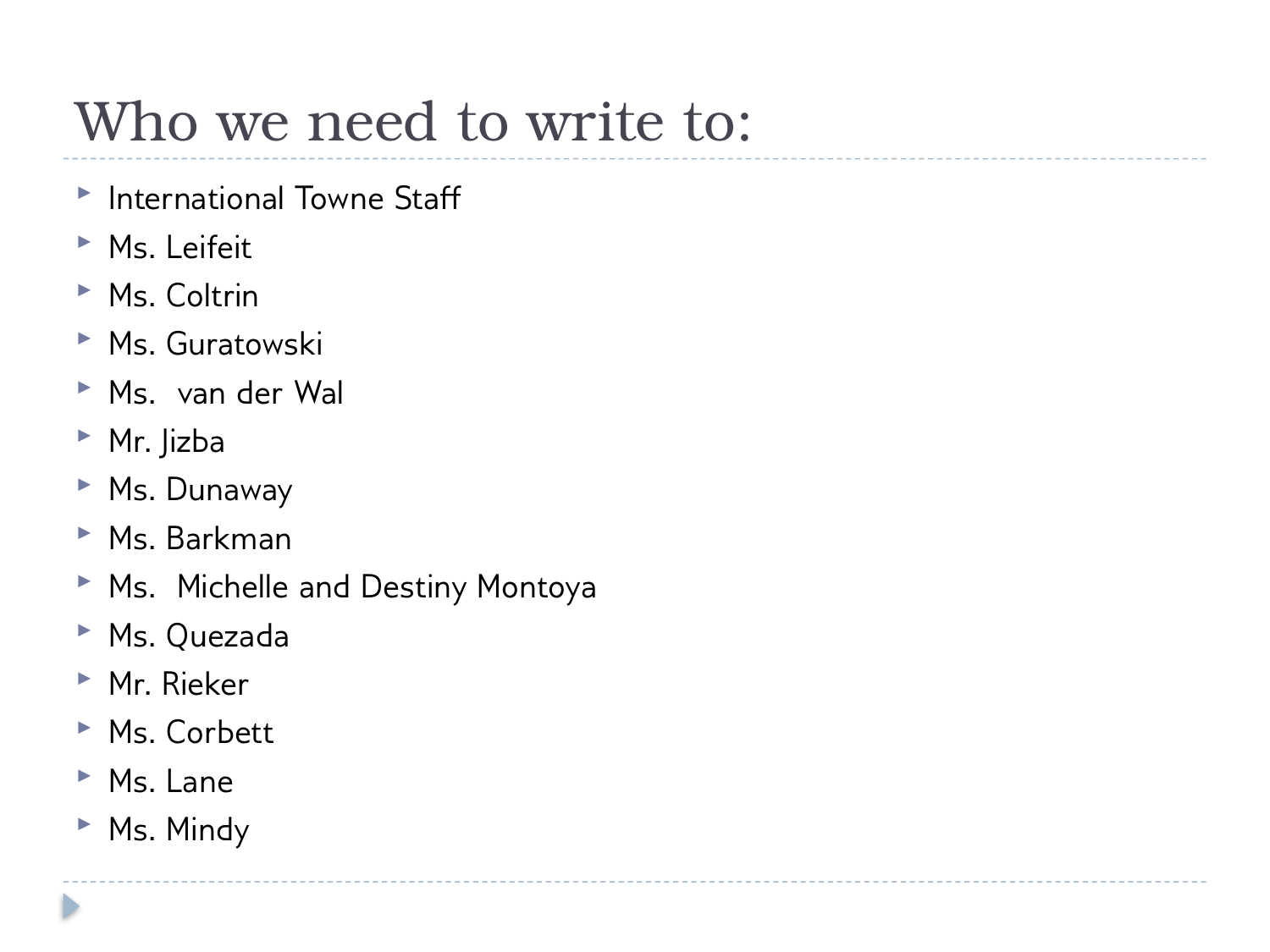

# Who we need to write to:
International Towne Staff
Ms. Leifeit
Ms. Coltrin
Ms. Guratowski
Ms.  van der Wal
Mr. Jizba
Ms. Dunaway
Ms. Barkman
Ms.  Michelle and Destiny Montoya
Ms. Quezada
Mr. Rieker
Ms. Corbett
Ms. Lane
Ms. Mindy